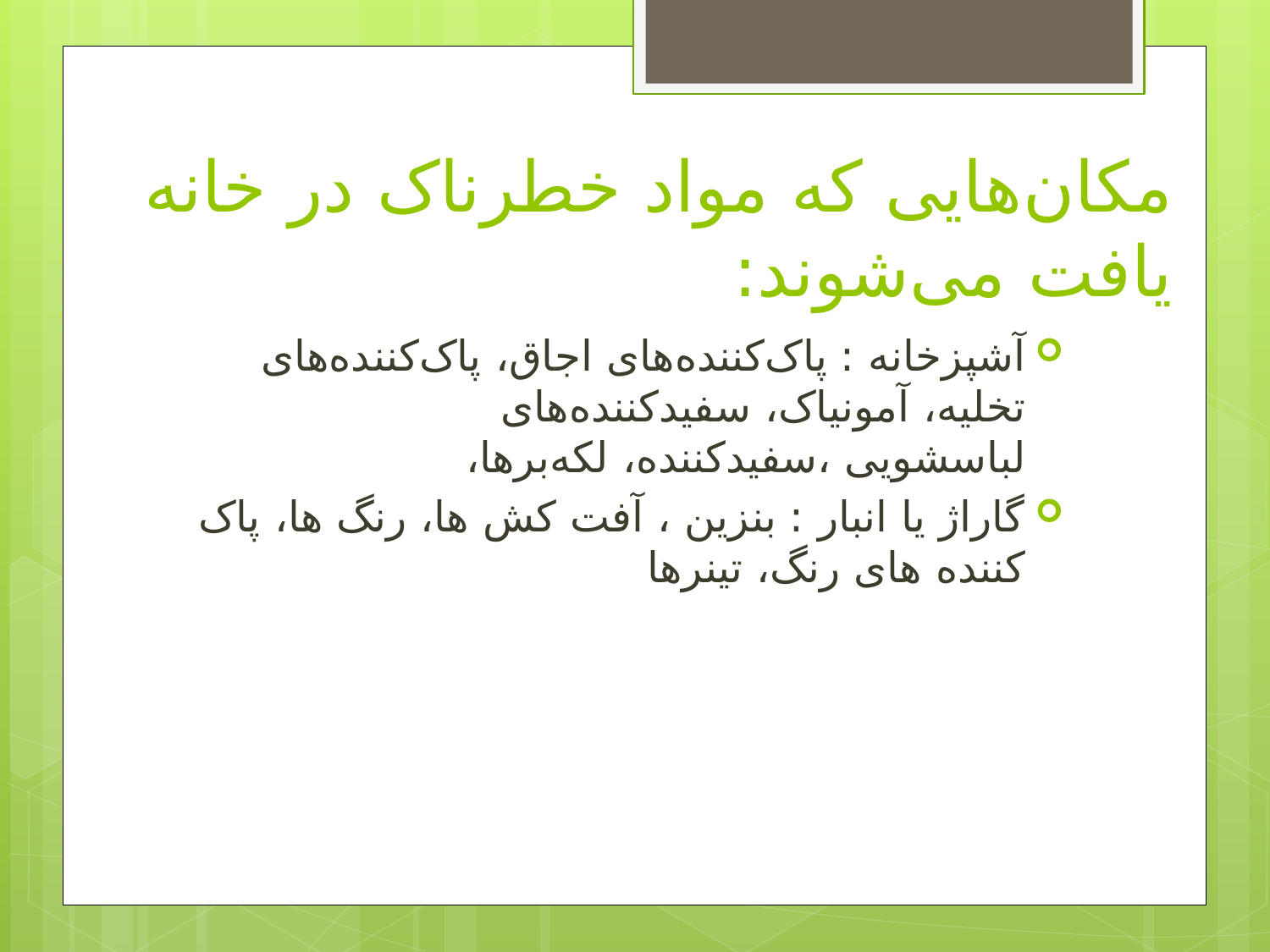

# مکان‌هایی که مواد خطرناک در خانه یافت می‌شوند:
آشپزخانه : پاک‌کننده‌های اجاق، پاک‌کننده‌های تخلیه، آمونیاک، سفیدکننده‌های لباسشویی ،سفیدکننده، لکه‌برها،
گاراژ یا انبار : بنزین ، آفت کش ها، رنگ ها، پاک کننده های رنگ، تینرها